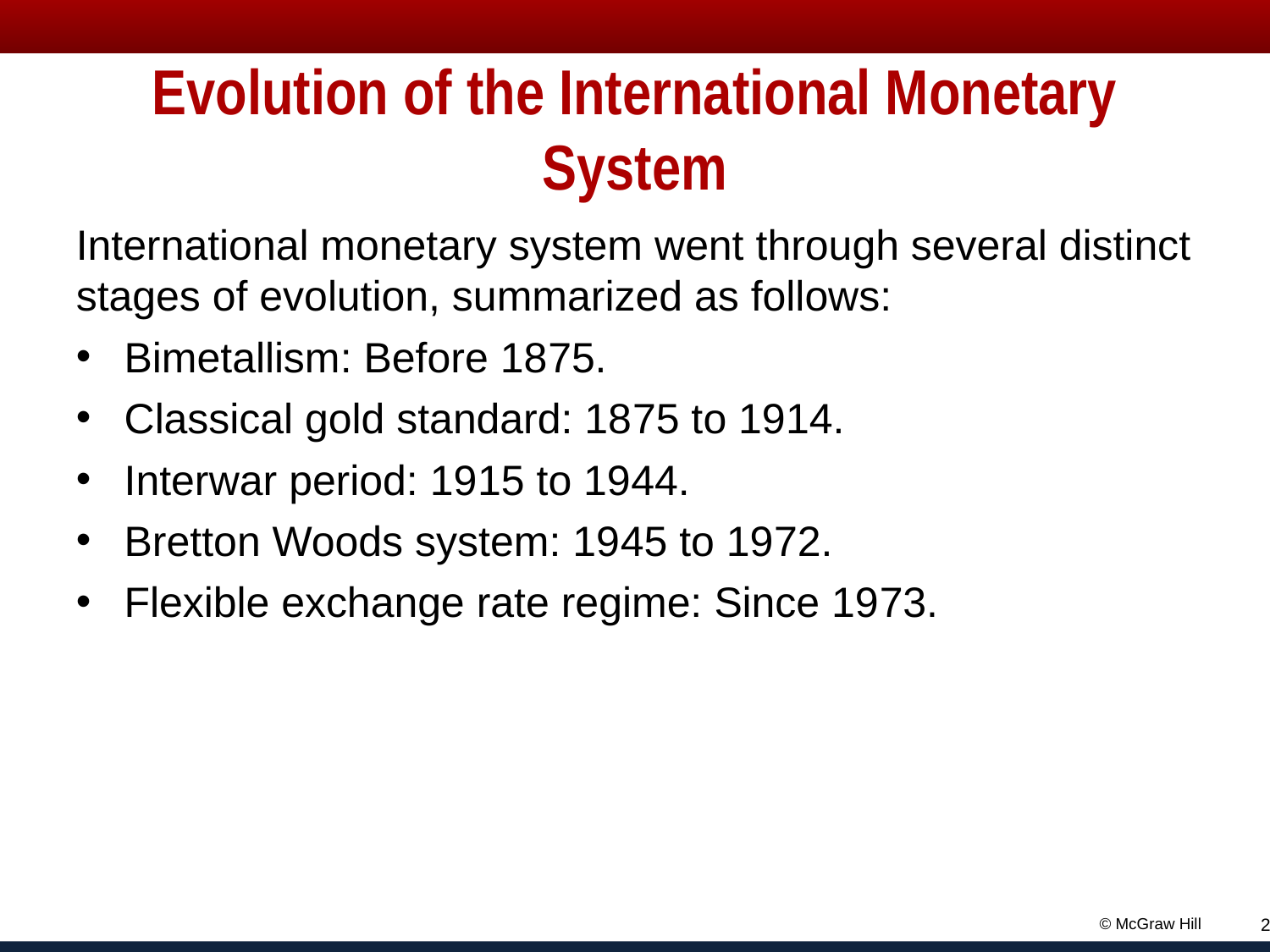

# Evolution of the International Monetary System
International monetary system went through several distinct stages of evolution, summarized as follows:
Bimetallism: Before 18 75.
Classical gold standard: 18 75 to 19 14.
Interwar period: 19 15 to 19 44.
Bretton Woods system: 19 45 to 19 72.
Flexible exchange rate regime: Since 19 73.